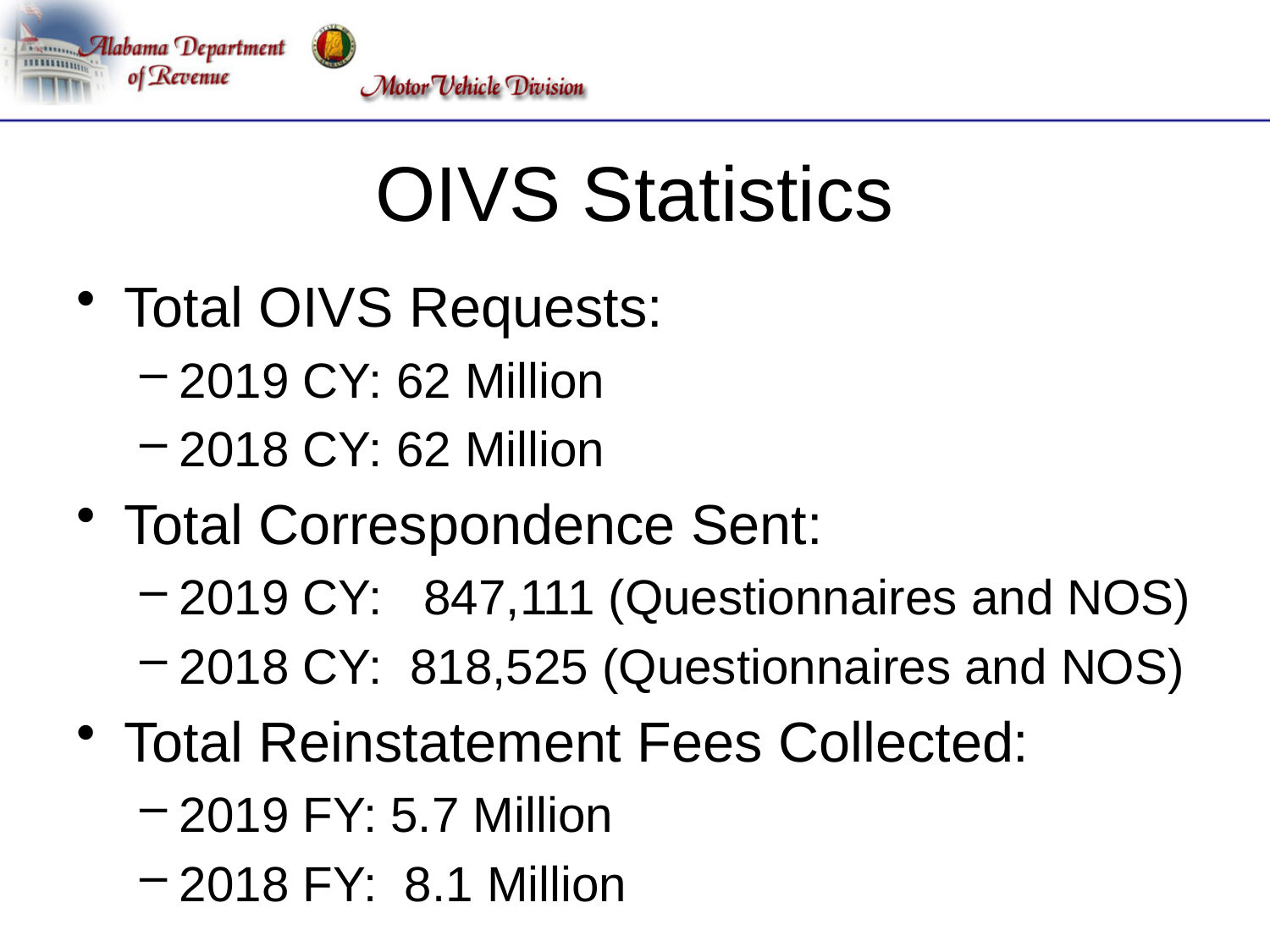

# OIVS Statistics
Total OIVS Requests:
2019 CY: 62 Million
2018 CY: 62 Million
Total Correspondence Sent:
2019 CY:   847,111 (Questionnaires and NOS)
2018 CY:  818,525 (Questionnaires and NOS)
Total Reinstatement Fees Collected:
2019 FY: 5.7 Million
2018 FY:  8.1 Million